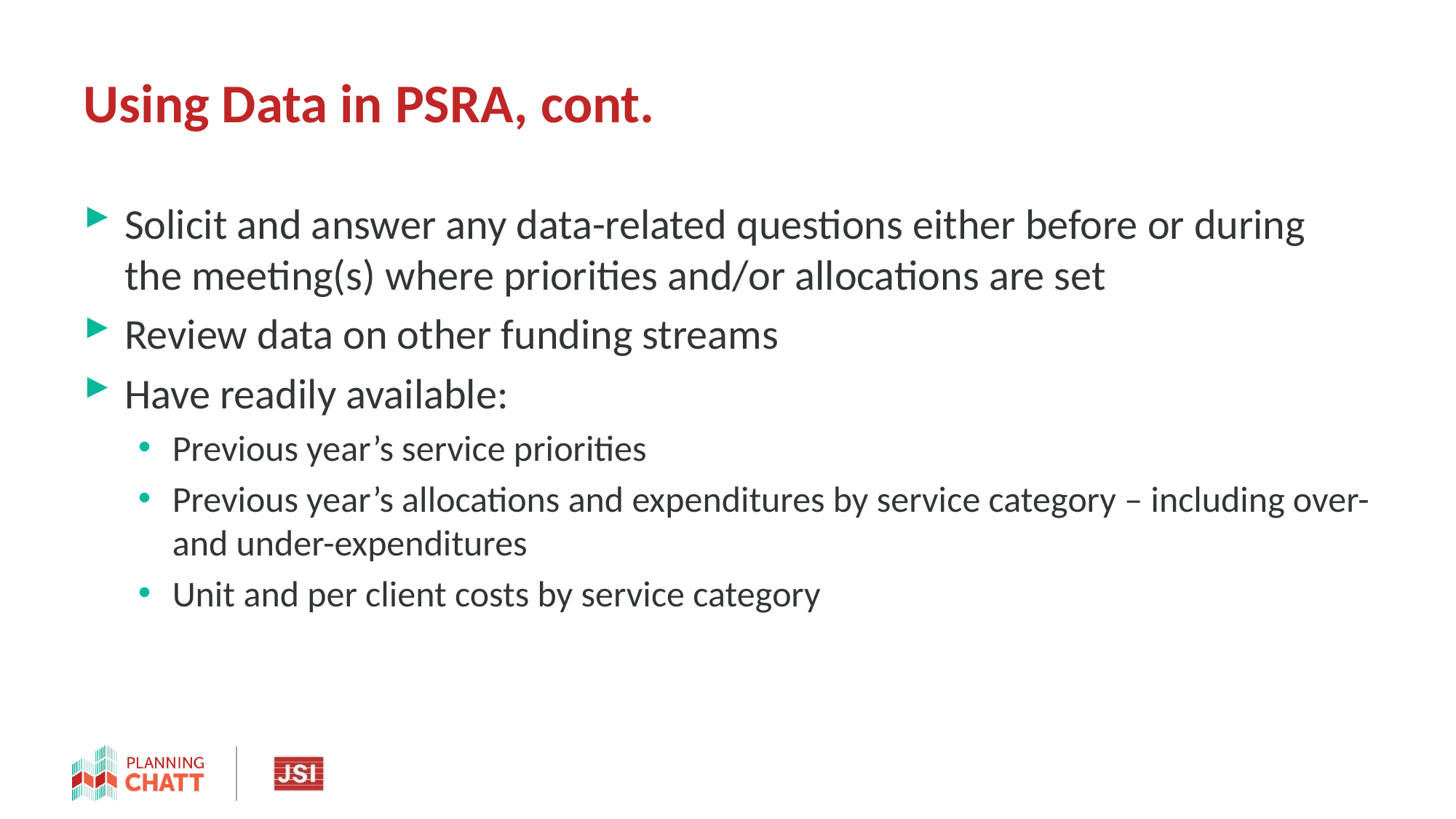

# Using Data in PSRA, cont.
Solicit and answer any data-related questions either before or during the meeting(s) where priorities and/or allocations are set
Review data on other funding streams
Have readily available:
Previous year’s service priorities
Previous year’s allocations and expenditures by service category – including over- and under-expenditures
Unit and per client costs by service category